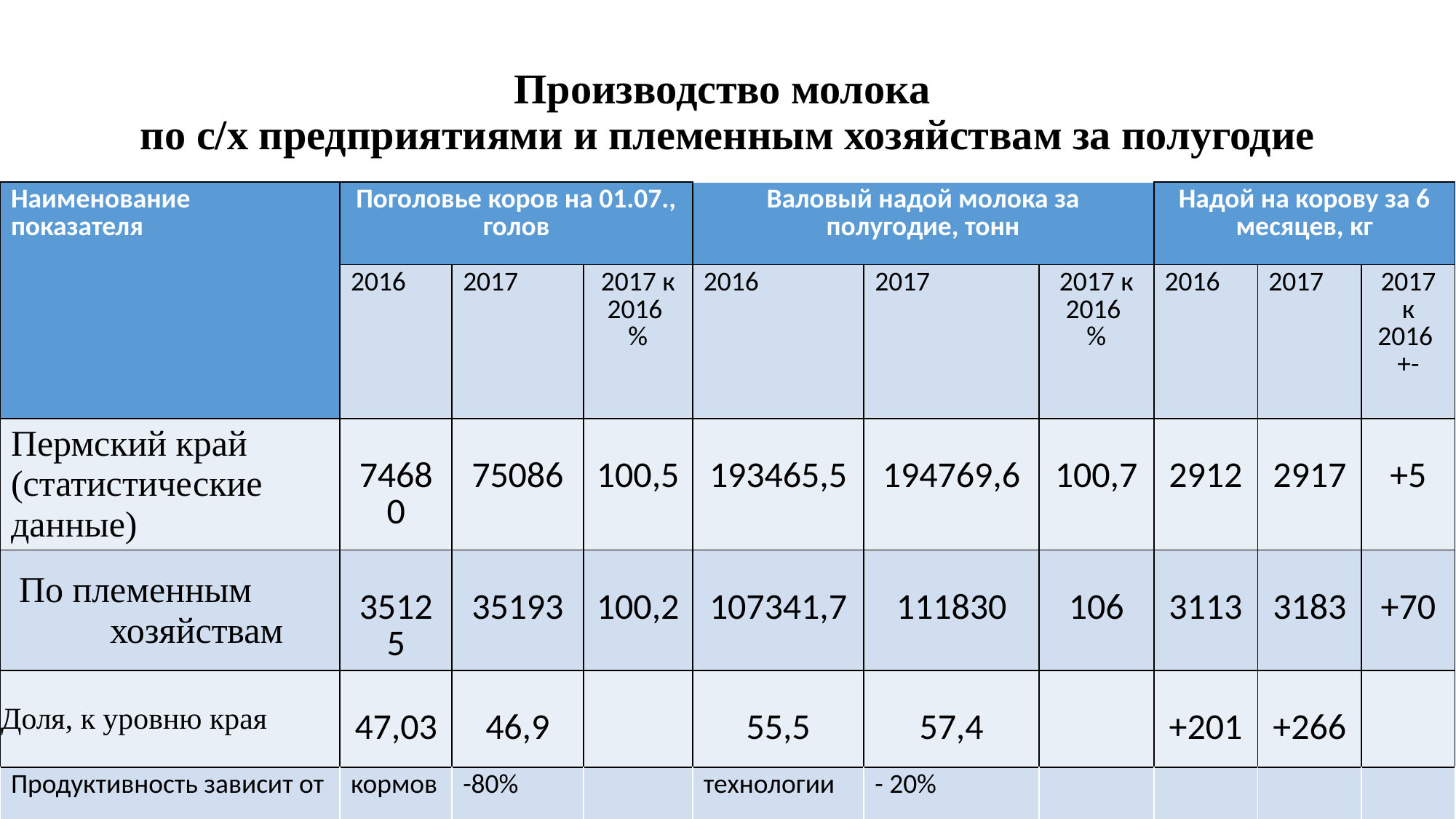

# Производство молока по с/х предприятиями и племенным хозяйствам за полугодие
| Наименование показателя | Поголовье коров на 01.07., голов |  |  | Валовый надой молока за полугодие, тонн |  |  | Надой на корову за 6 месяцев, кг |  |  |
| --- | --- | --- | --- | --- | --- | --- | --- | --- | --- |
|  | 2016 | 2017 | 2017 к 2016 % | 2016 | 2017 | 2017 к 2016 % | 2016 | 2017 | 2017 к 2016 +- |
| Пермский край (статистические данные) | 74680 | 75086 | 100,5 | 193465,5 | 194769,6 | 100,7 | 2912 | 2917 | +5 |
| По племенным хозяйствам | 35125 | 35193 | 100,2 | 107341,7 | 111830 | 106 | 3113 | 3183 | +70 |
| Доля, к уровню края | 47,03 | 46,9 |  | 55,5 | 57,4 |  | +201 | +266 |  |
| Продуктивность зависит от | кормов | -80% |  | технологии | - 20% |  |  |  |  |
5